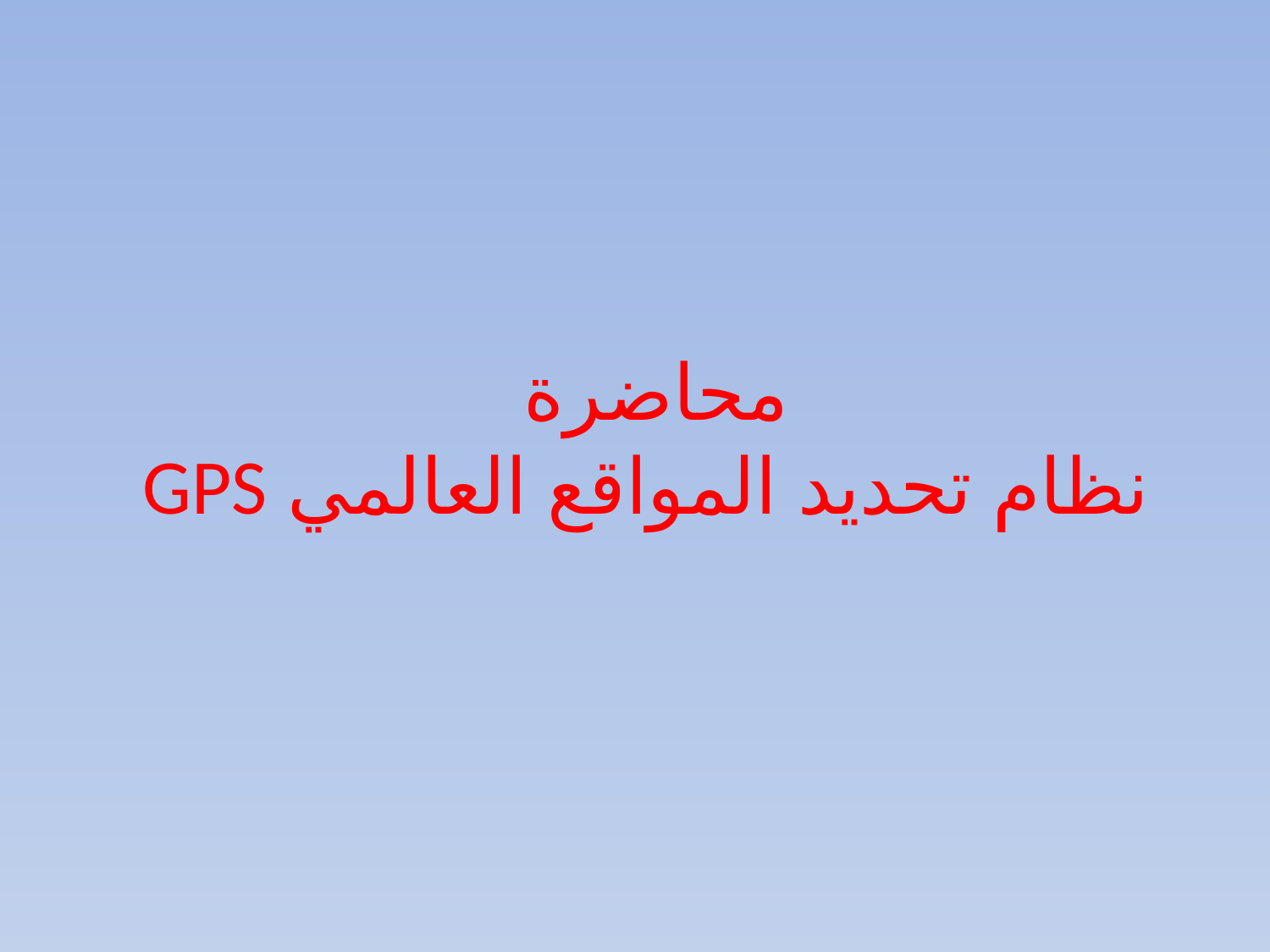

# محاضرة نظام تحديد المواقع العالمي GPS